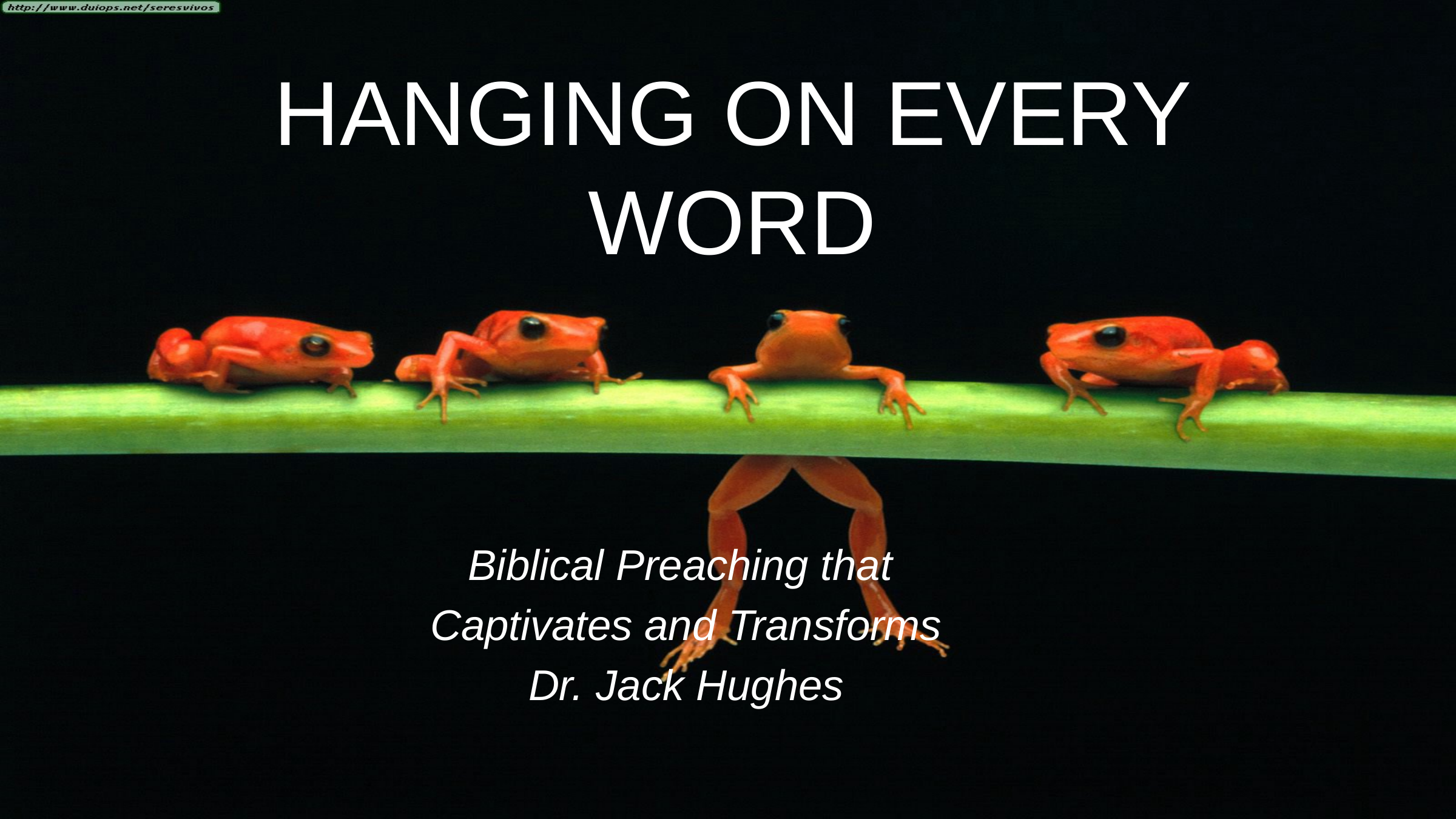

# HANGING ON EVERY WORD
Biblical Preaching that
Captivates and Transforms
Dr. Jack Hughes